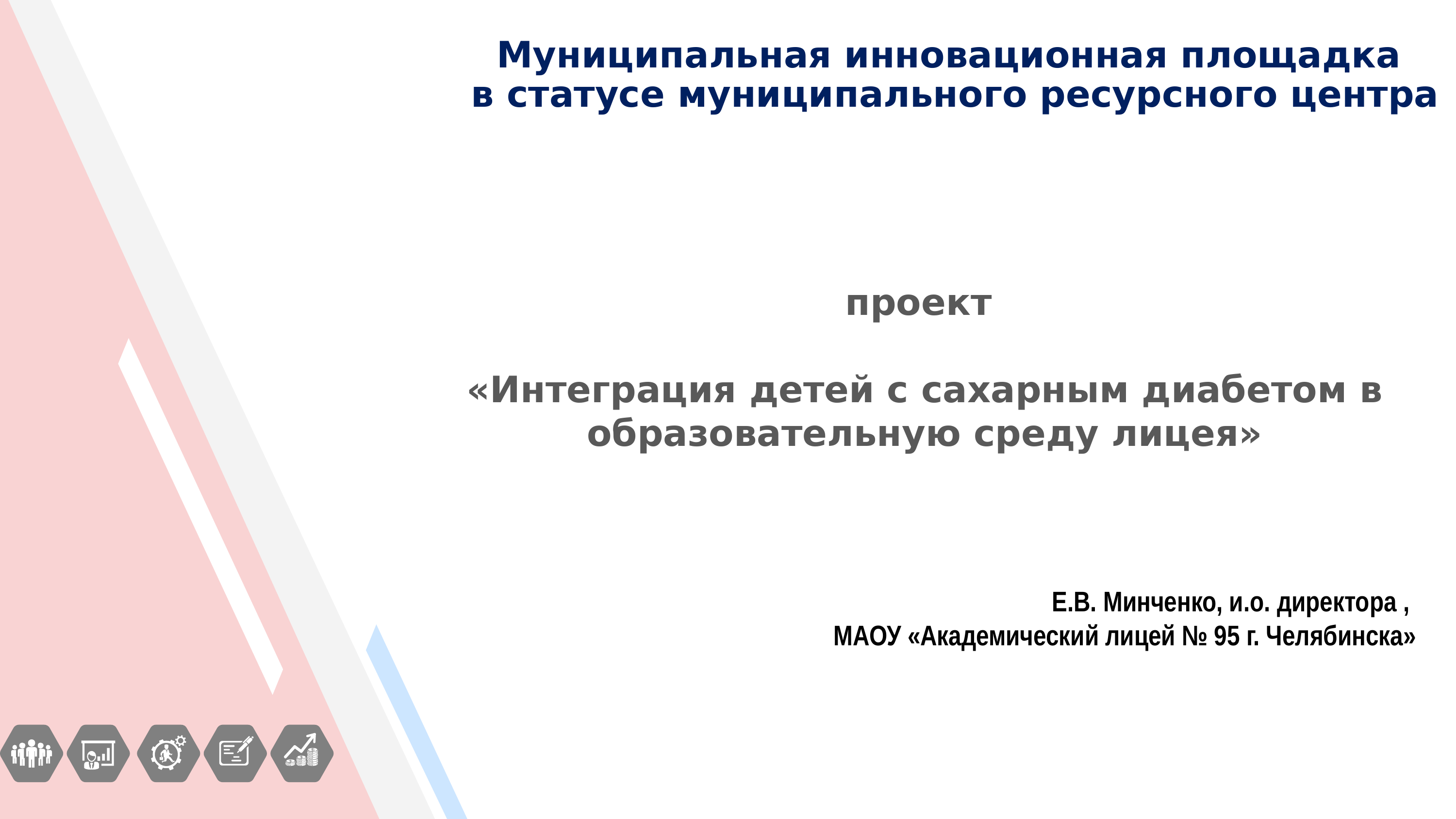

Муниципальная инновационная площадка
в статусе муниципального ресурсного центра

проект

«Интеграция детей с сахарным диабетом в образовательную среду лицея»

Е.В. Минченко, и.о. директора ,
 МАОУ «Академический лицей № 95 г. Челябинска»